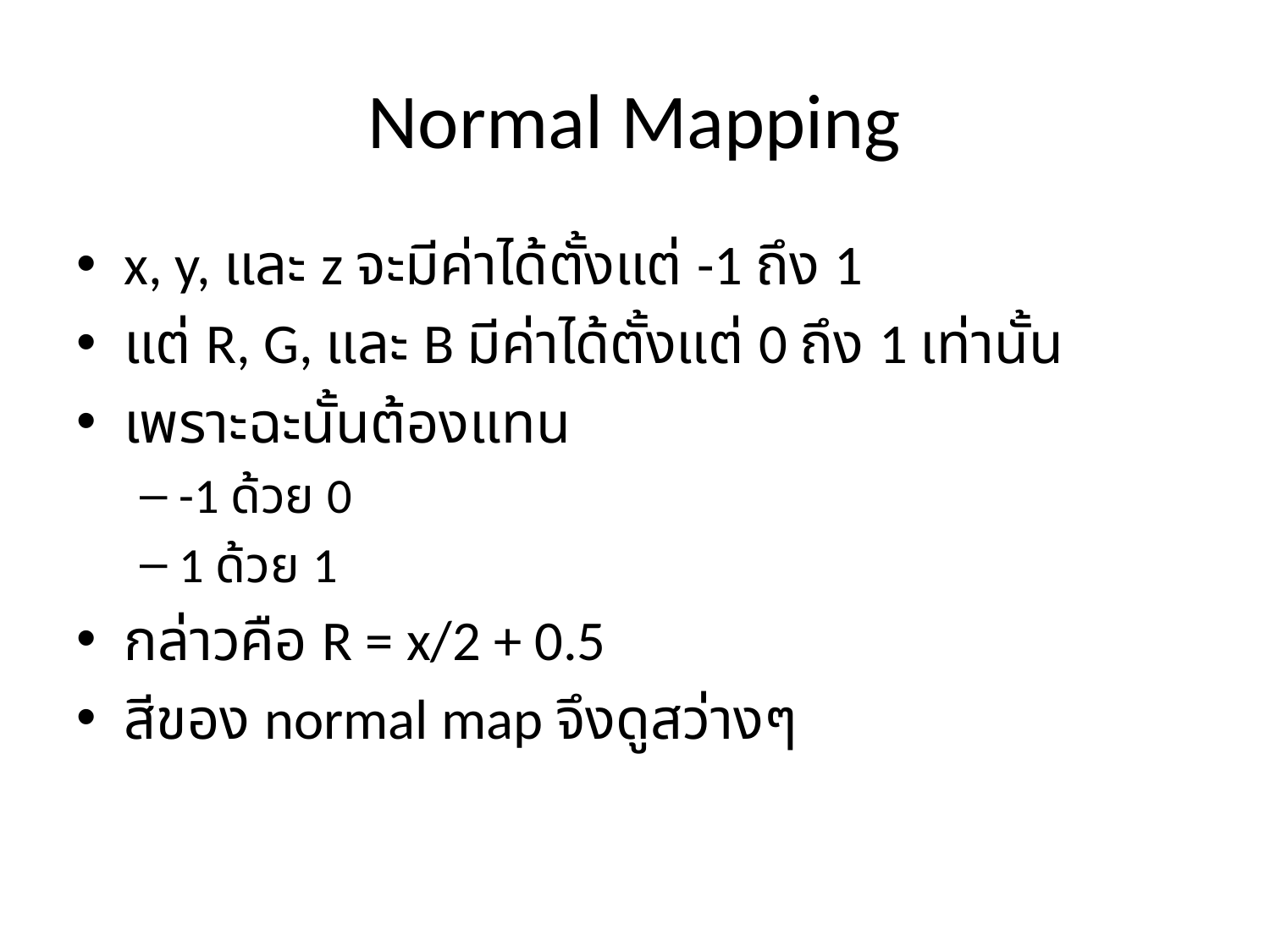

# Normal Mapping
x, y, และ z จะมีค่าได้ตั้งแต่ -1 ถึง 1
แต่ R, G, และ B มีค่าได้ตั้งแต่ 0 ถึง 1 เท่านั้น
เพราะฉะนั้นต้องแทน
-1 ด้วย 0
1 ด้วย 1
กล่าวคือ R = x/2 + 0.5
สีของ normal map จึงดูสว่างๆ